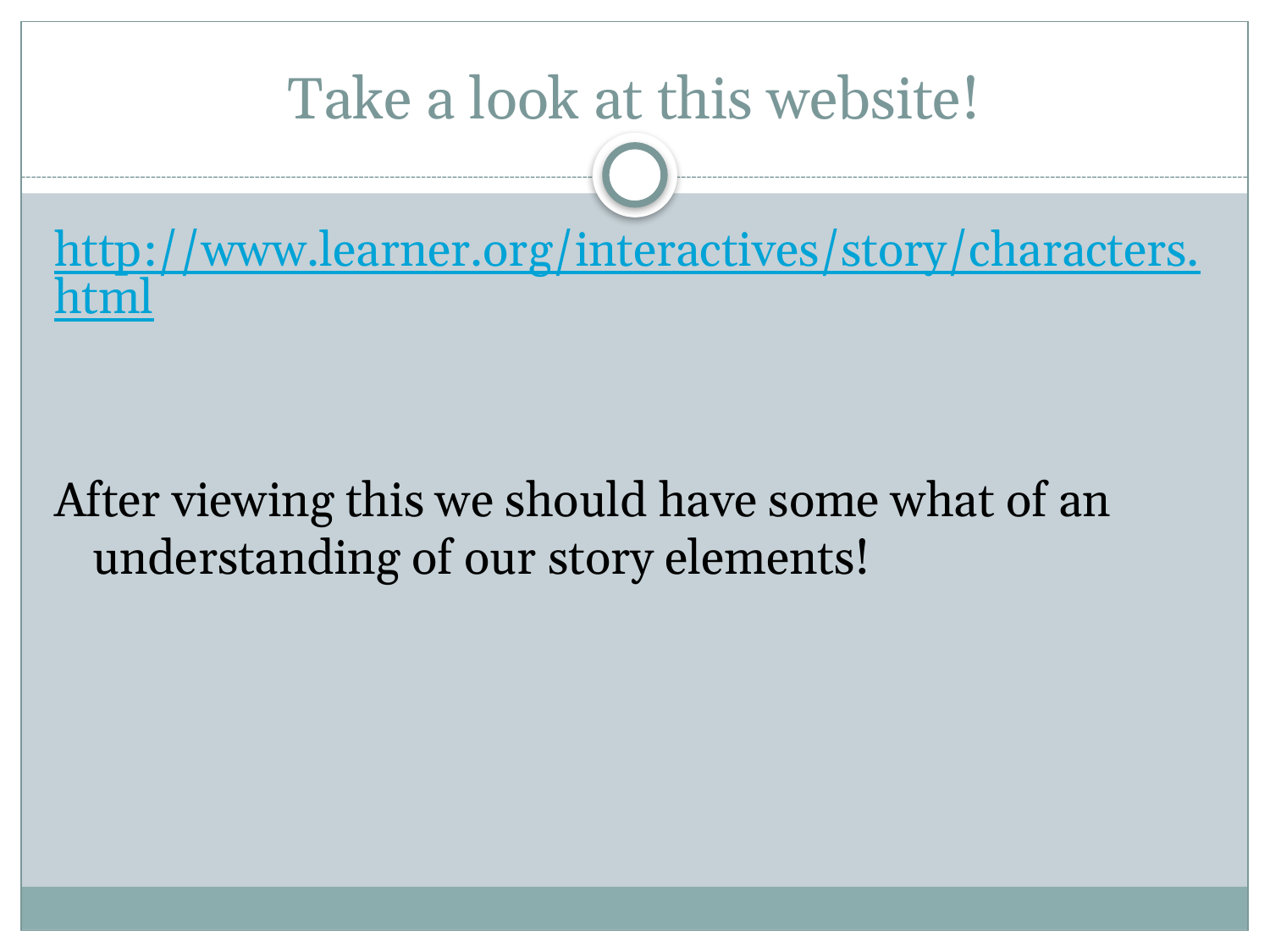

# Take a look at this website!
http://www.learner.org/interactives/story/characters.html

After viewing this we should have some what of an understanding of our story elements!